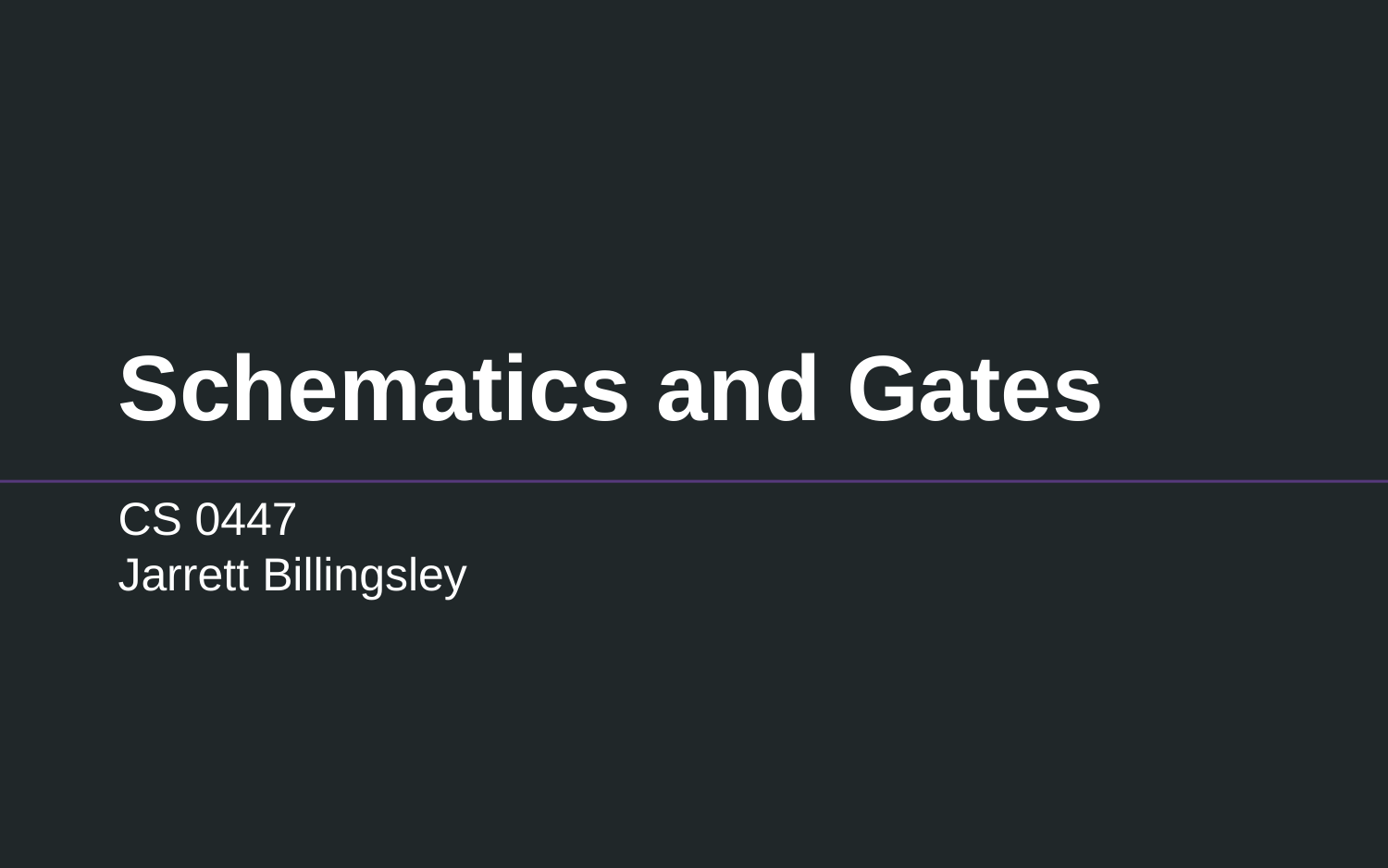

# Schematics and Gates
CS 0447
Jarrett Billingsley